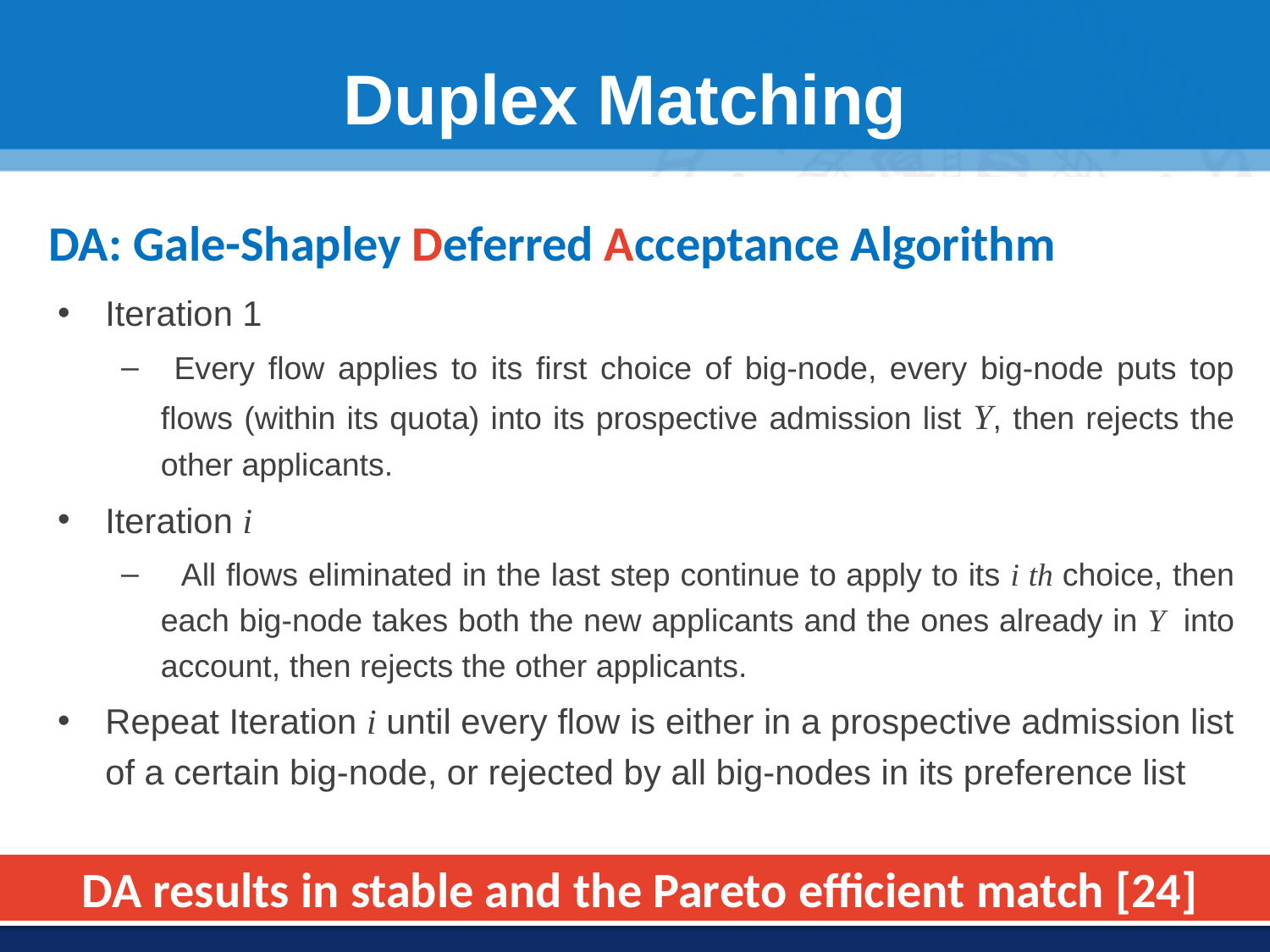

# Duplex Matching
DA: Gale-Shapley Deferred Acceptance Algorithm
Iteration 1
 Every flow applies to its first choice of big-node, every big-node puts top flows (within its quota) into its prospective admission list Y, then rejects the other applicants.
Iteration i
  All flows eliminated in the last step continue to apply to its i th choice, then each big-node takes both the new applicants and the ones already in Y  into account, then rejects the other applicants.
Repeat Iteration i until every flow is either in a prospective admission list of a certain big-node, or rejected by all big-nodes in its preference list
DA results in stable and the Pareto efficient match [24]
16